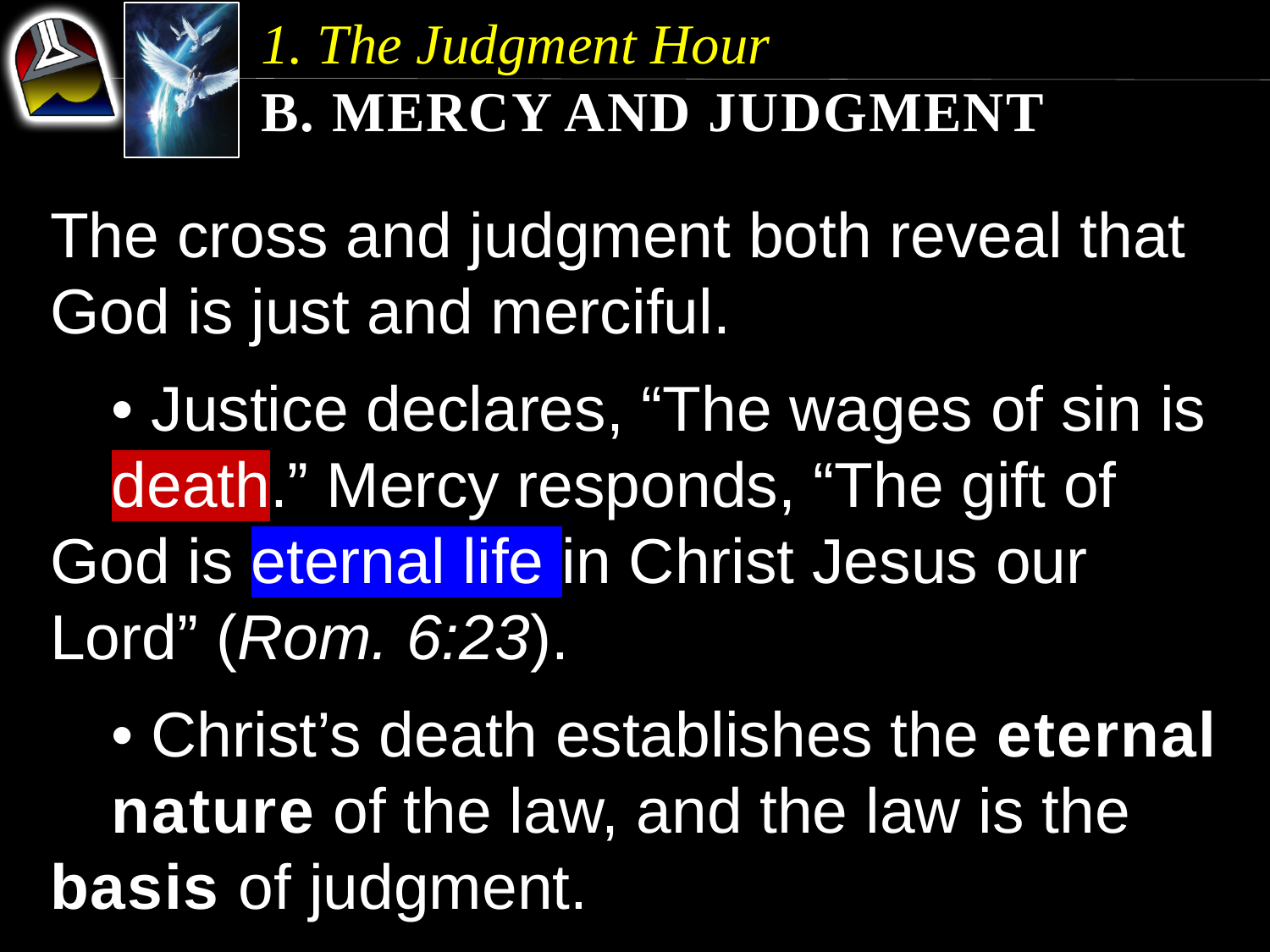

1. The Judgment Hour
b. Mercy and Judgment
The cross and judgment both reveal that God is just and merciful.
	• Justice declares, “The wages of sin is 	death.” Mercy responds, “The gift of  	God is eternal life in Christ Jesus our 	Lord” (Rom. 6:23).
	• Christ’s death establishes the eternal 	nature of the law, and the law is the  	basis of judgment.